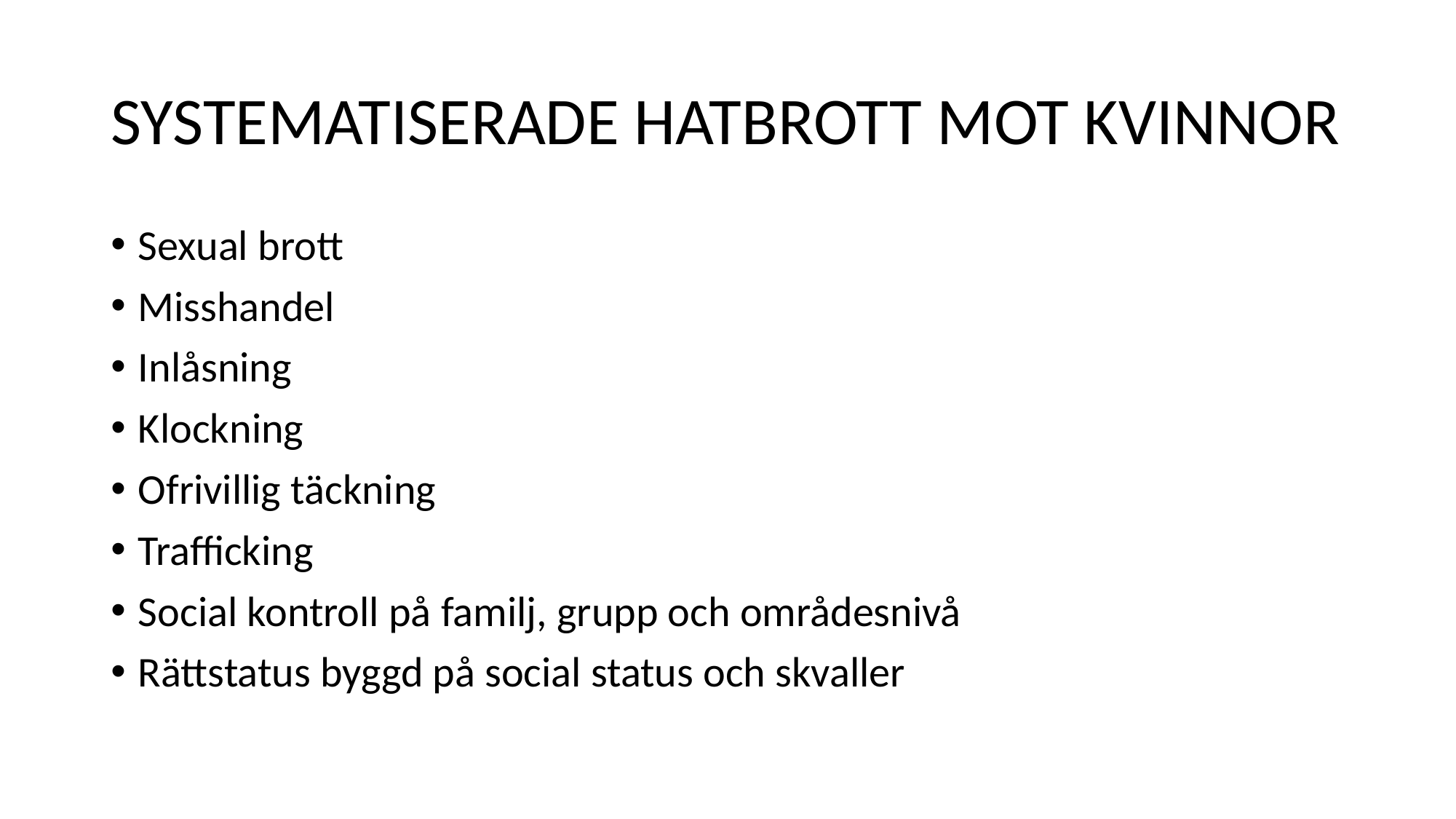

# SYSTEMATISERADE HATBROTT MOT KVINNOR
Sexual brott
Misshandel
Inlåsning
Klockning
Ofrivillig täckning
Trafficking
Social kontroll på familj, grupp och områdesnivå
Rättstatus byggd på social status och skvaller